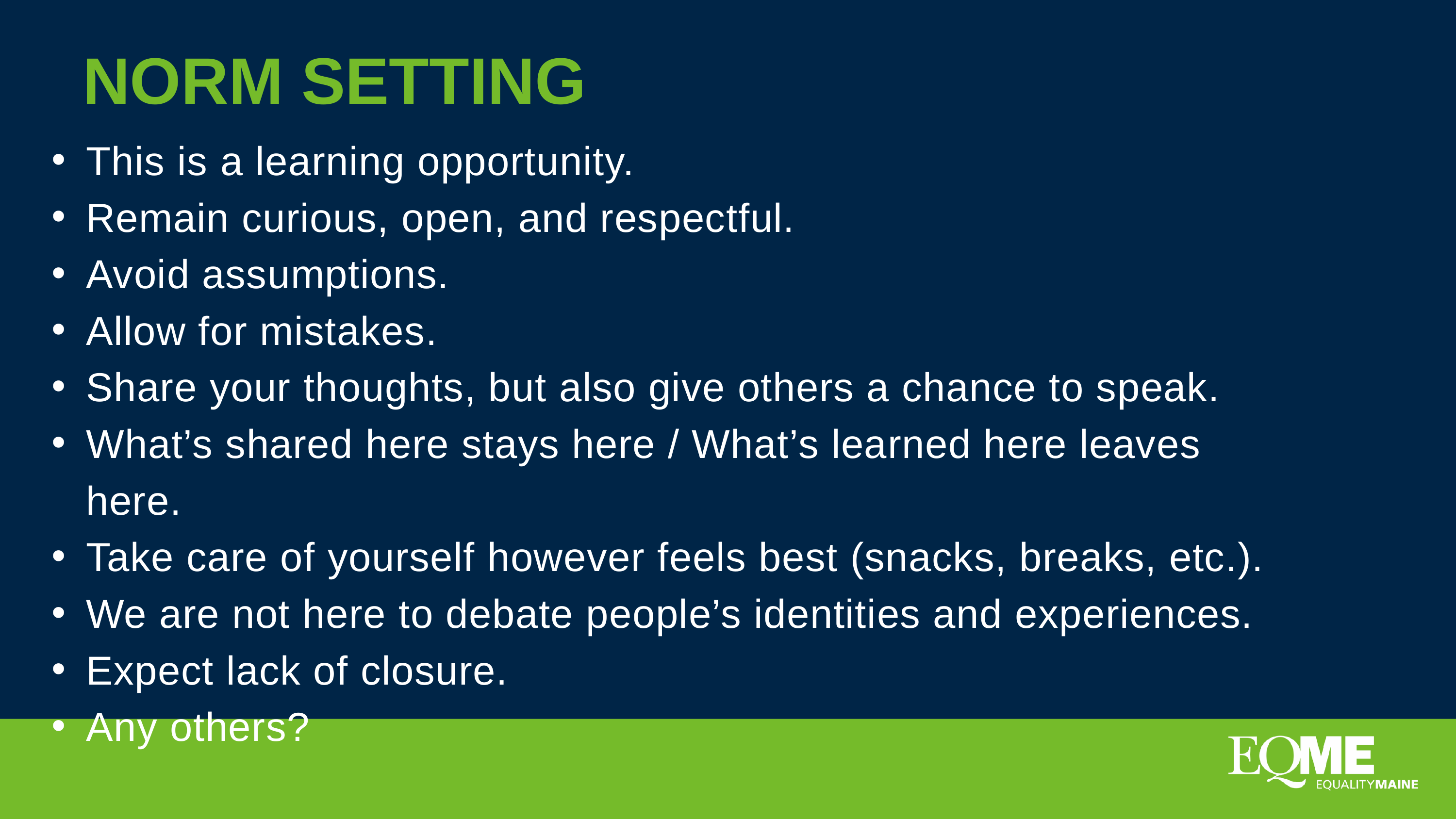

NORM SETTING

This is a learning opportunity.
Remain curious, open, and respectful.
Avoid assumptions.
Allow for mistakes.
Share your thoughts, but also give others a chance to speak.
What’s shared here stays here / What’s learned here leaves here.
Take care of yourself however feels best (snacks, breaks, etc.).
We are not here to debate people’s identities and experiences.
Expect lack of closure.
Any others?

WAL & JOE GROUP | 2020